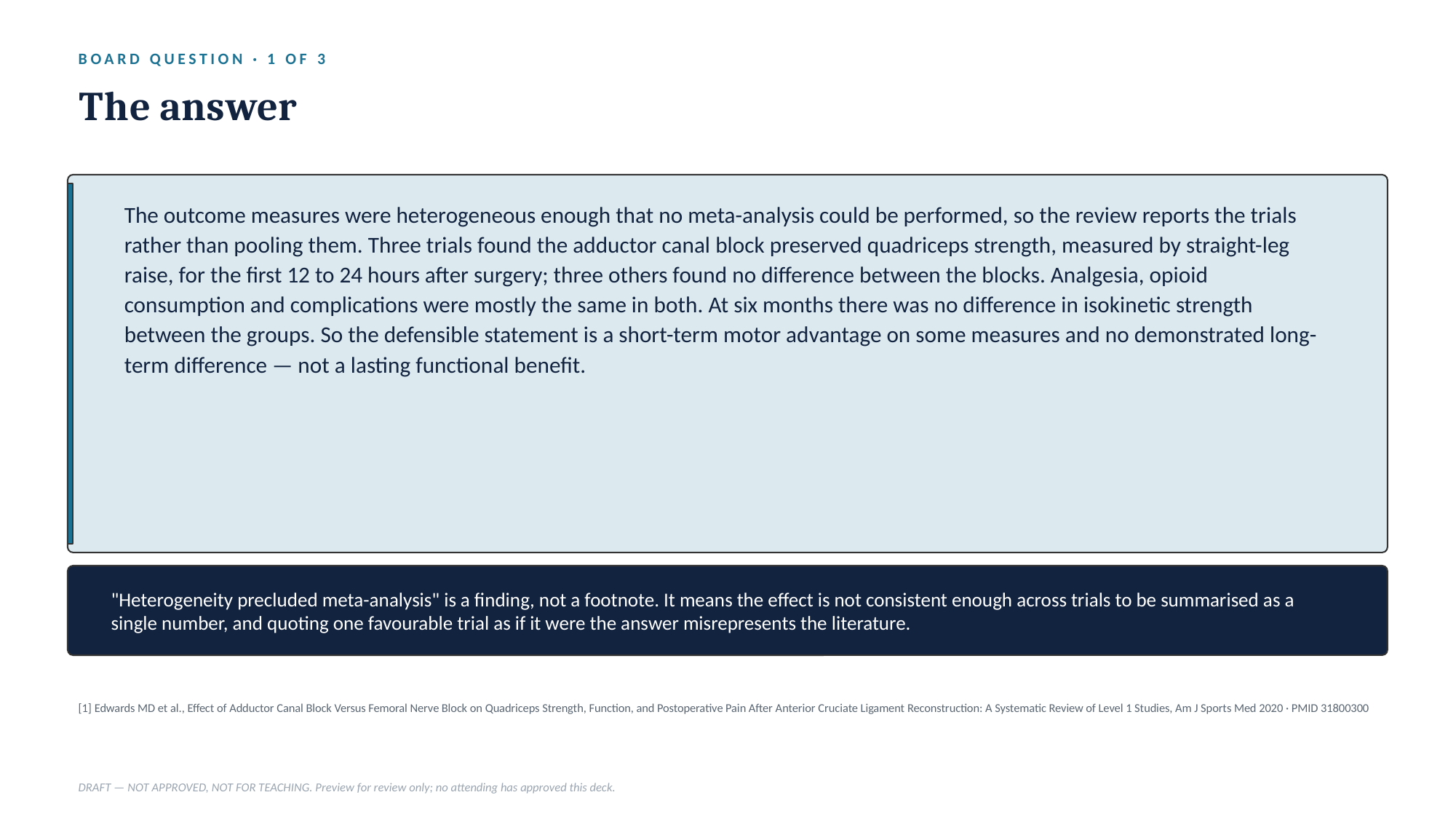

BOARD QUESTION · 1 OF 3
The answer

The outcome measures were heterogeneous enough that no meta-analysis could be performed, so the review reports the trials rather than pooling them. Three trials found the adductor canal block preserved quadriceps strength, measured by straight-leg raise, for the first 12 to 24 hours after surgery; three others found no difference between the blocks. Analgesia, opioid consumption and complications were mostly the same in both. At six months there was no difference in isokinetic strength between the groups. So the defensible statement is a short-term motor advantage on some measures and no demonstrated long-term difference — not a lasting functional benefit.

"Heterogeneity precluded meta-analysis" is a finding, not a footnote. It means the effect is not consistent enough across trials to be summarised as a single number, and quoting one favourable trial as if it were the answer misrepresents the literature.
[1] Edwards MD et al., Effect of Adductor Canal Block Versus Femoral Nerve Block on Quadriceps Strength, Function, and Postoperative Pain After Anterior Cruciate Ligament Reconstruction: A Systematic Review of Level 1 Studies, Am J Sports Med 2020 · PMID 31800300
DRAFT — NOT APPROVED, NOT FOR TEACHING. Preview for review only; no attending has approved this deck.